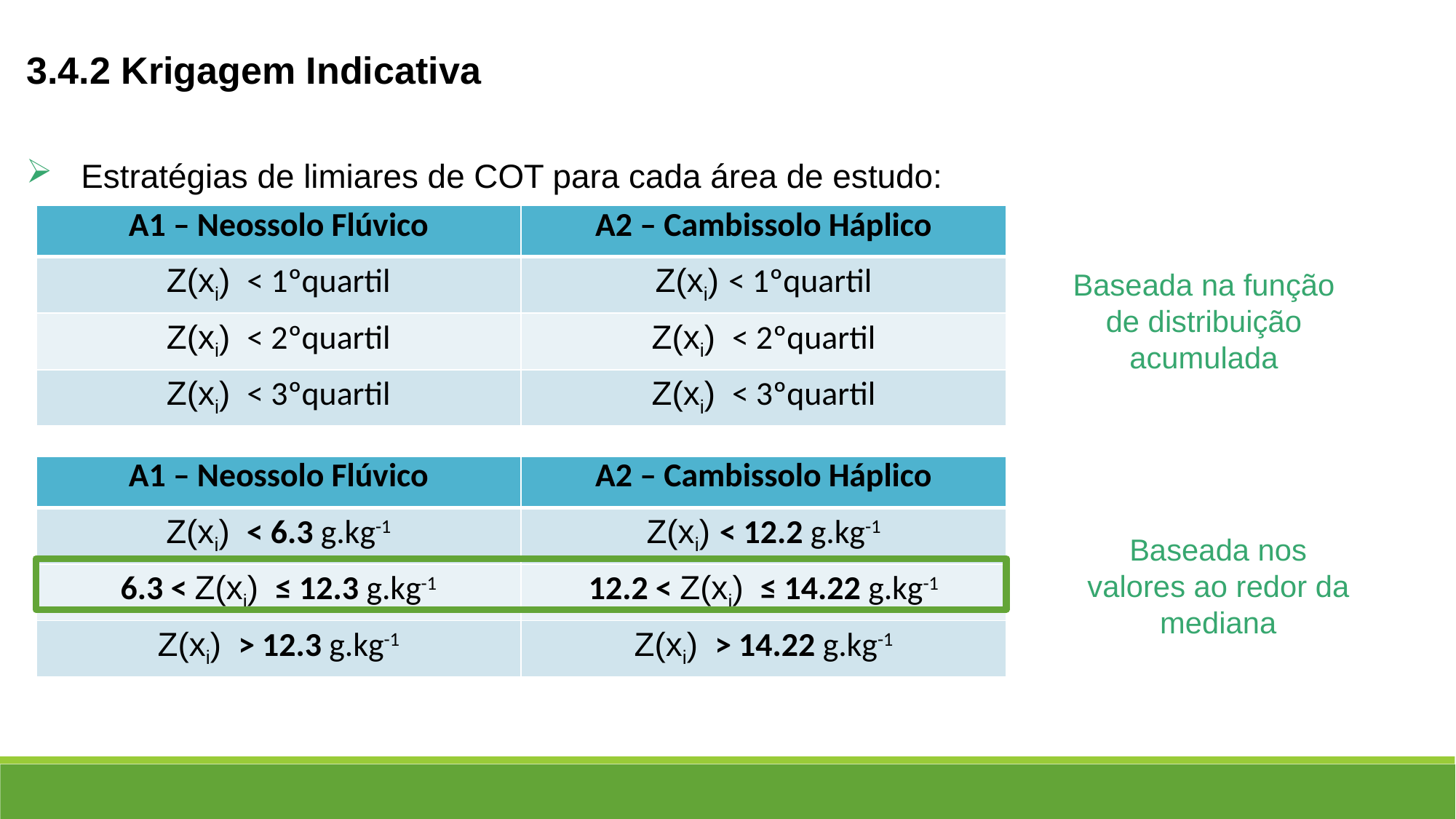

3.4.2 Krigagem Indicativa
Estratégias de limiares de COT para cada área de estudo:
| A1 – Neossolo Flúvico | A2 – Cambissolo Háplico |
| --- | --- |
| Z(xi) < 1ºquartil | Z(xi) < 1ºquartil |
| Z(xi) < 2ºquartil | Z(xi) < 2ºquartil |
| Z(xi) < 3ºquartil | Z(xi) < 3ºquartil |
Baseada na função de distribuição acumulada
| A1 – Neossolo Flúvico | A2 – Cambissolo Háplico |
| --- | --- |
| Z(xi) < 6.3 g.kg-1 | Z(xi) < 12.2 g.kg-1 |
| 6.3 < Z(xi) ≤ 12.3 g.kg-1 | 12.2 < Z(xi) ≤ 14.22 g.kg-1 |
| Z(xi) > 12.3 g.kg-1 | Z(xi) > 14.22 g.kg-1 |
Baseada nos valores ao redor da mediana